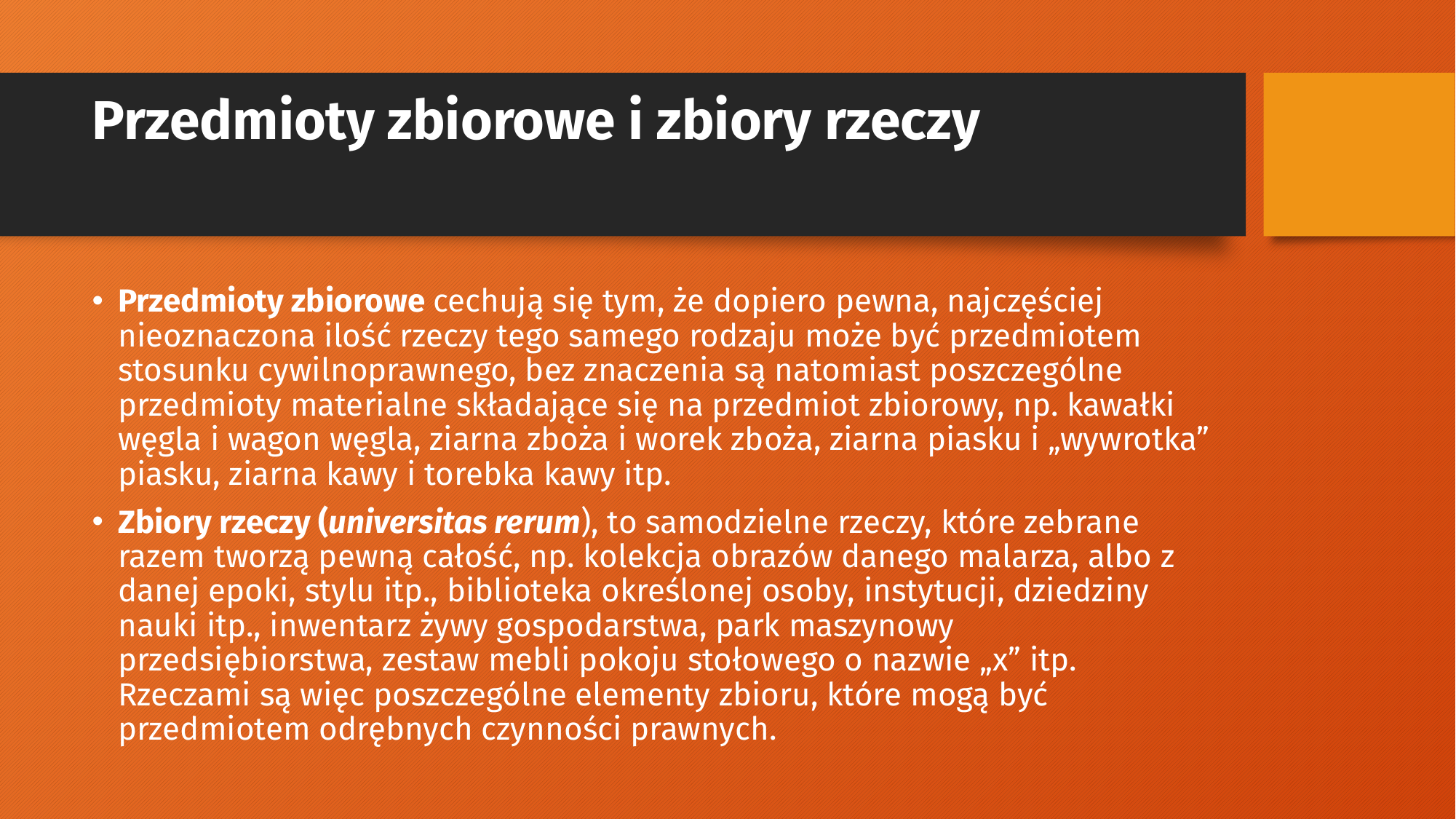

# Przedmioty zbiorowe i zbiory rzeczy
Przedmioty zbiorowe cechują się tym, że dopiero pewna, najczęściej nieoznaczona ilość rzeczy tego samego rodzaju może być przedmiotem stosunku cywilnoprawnego, bez znaczenia są natomiast poszczególne przedmioty materialne składające się na przedmiot zbiorowy, np. kawałki węgla i wagon węgla, ziarna zboża i worek zboża, ziarna piasku i „wywrotka” piasku, ziarna kawy i torebka kawy itp.
Zbiory rzeczy (universitas rerum), to samodzielne rzeczy, które zebrane razem tworzą pewną całość, np. kolekcja obrazów danego malarza, albo z danej epoki, stylu itp., biblioteka określonej osoby, instytucji, dziedziny nauki itp., inwentarz żywy gospodarstwa, park maszynowy przedsiębiorstwa, zestaw mebli pokoju stołowego o nazwie „x” itp. Rzeczami są więc poszczególne elementy zbioru, które mogą być przedmiotem odrębnych czynności prawnych.